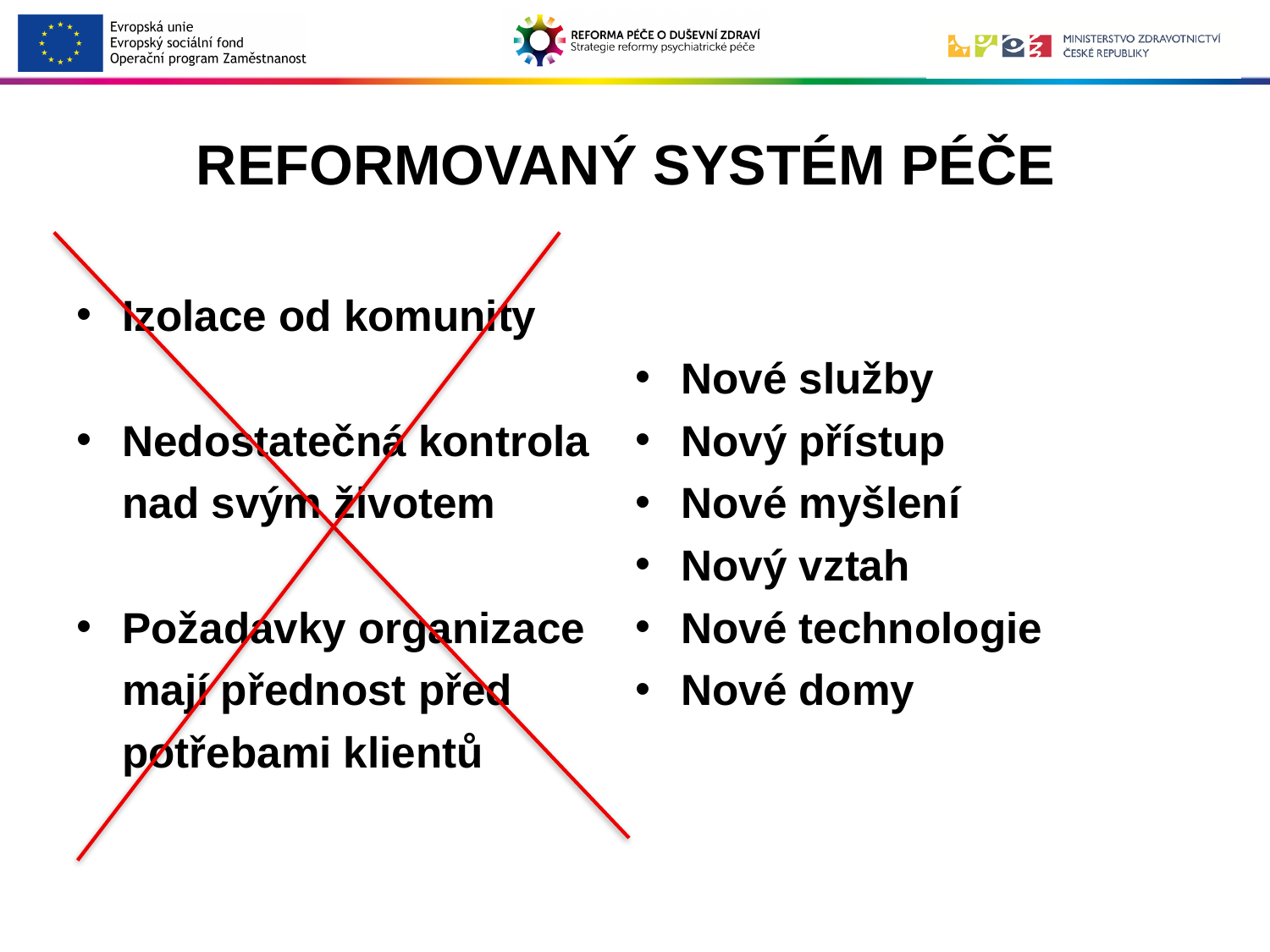

# REFORMOVANÝ SYSTÉM PÉČE
Izolace od komunity

Nedostatečná kontrola nad svým životem

Požadavky organizace mají přednost před potřebami klientů

Nové služby
Nový přístup
Nové myšlení
Nový vztah
Nové technologie
Nové domy